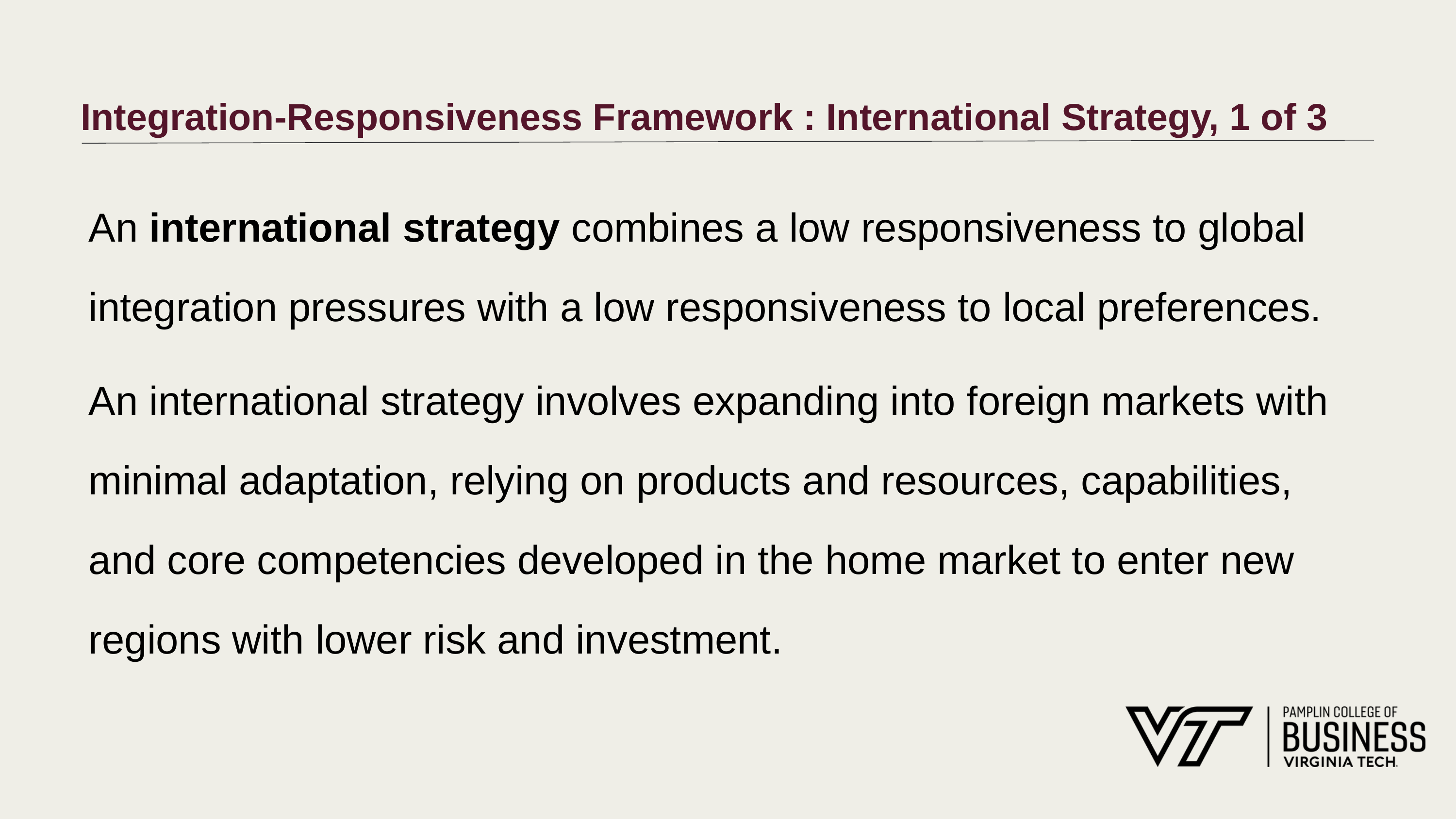

# Integration-Responsiveness Framework : International Strategy, 1 of 3
An international strategy combines a low responsiveness to global integration pressures with a low responsiveness to local preferences.
An international strategy involves expanding into foreign markets with minimal adaptation, relying on products and resources, capabilities, and core competencies developed in the home market to enter new regions with lower risk and investment.